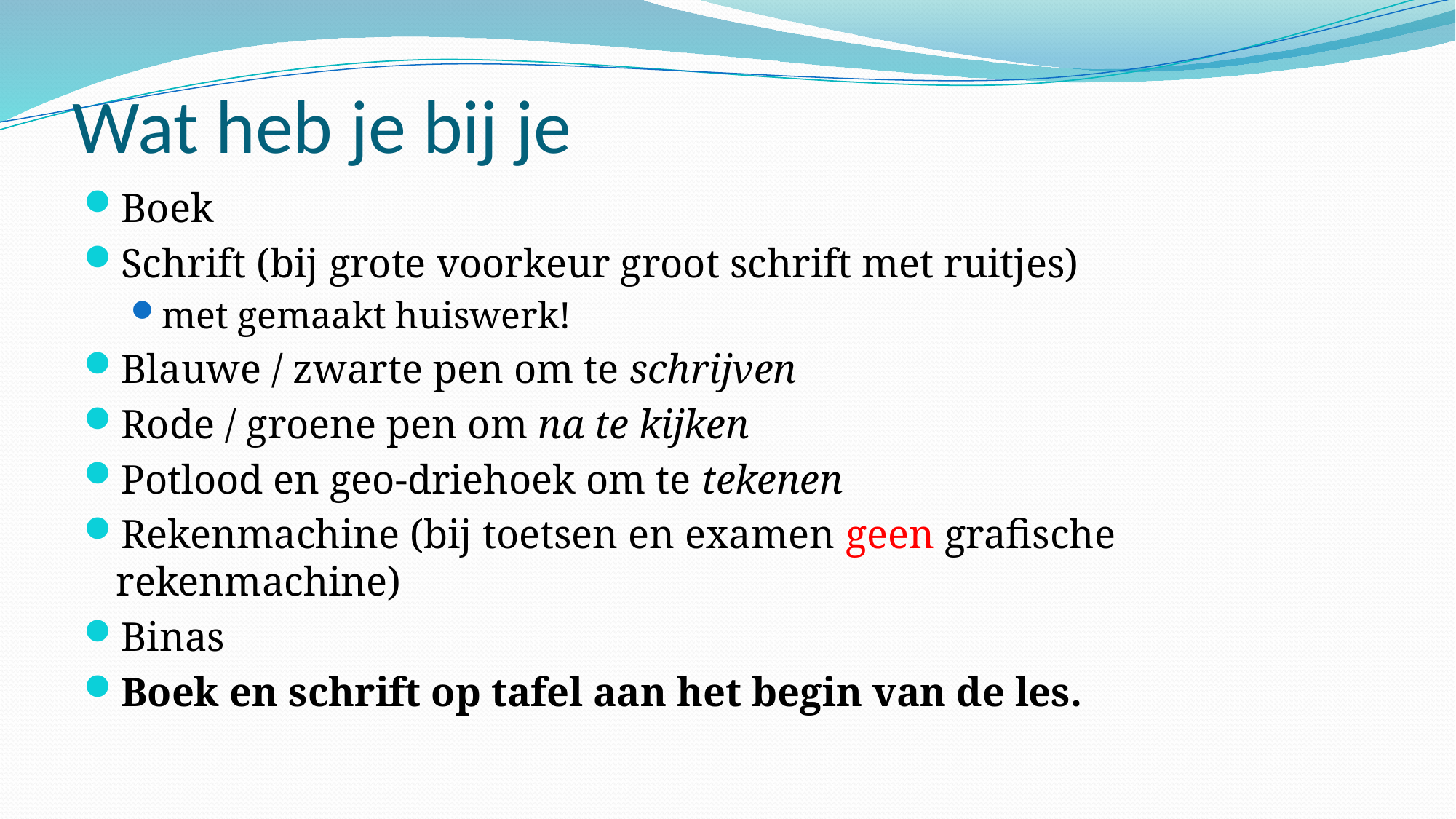

# Wat heb je bij je
Boek
Schrift (bij grote voorkeur groot schrift met ruitjes)
met gemaakt huiswerk!
Blauwe / zwarte pen om te schrijven
Rode / groene pen om na te kijken
Potlood en geo-driehoek om te tekenen
Rekenmachine (bij toetsen en examen geen grafische rekenmachine)
Binas
Boek en schrift op tafel aan het begin van de les.